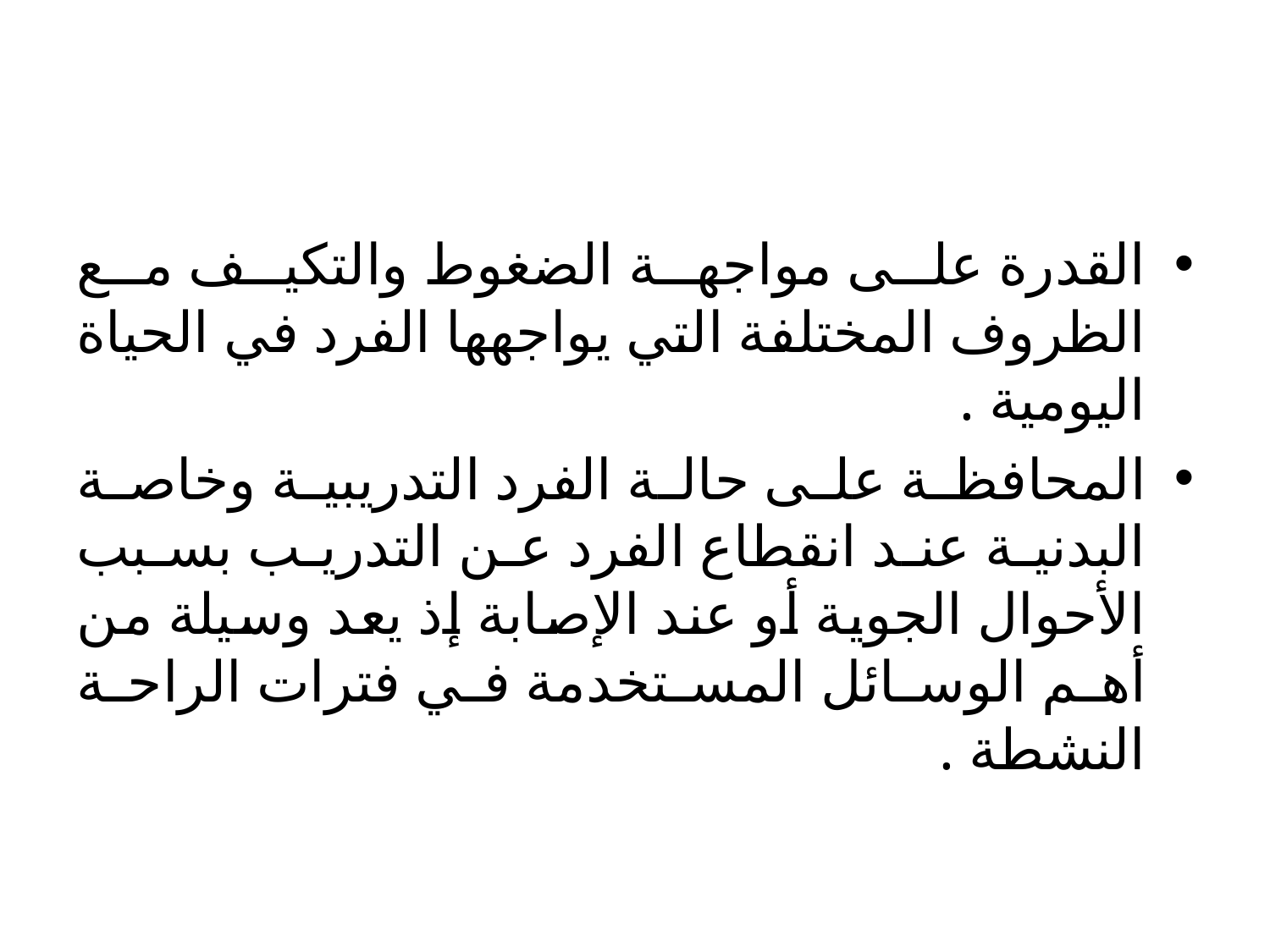

#
القدرة على مواجهة الضغوط والتكيف مع الظروف المختلفة التي يواجهها الفرد في الحياة اليومية .
المحافظة على حالة الفرد التدريبية وخاصة البدنية عند انقطاع الفرد عن التدريب بسبب الأحوال الجوية أو عند الإصابة إذ يعد وسيلة من أهم الوسائل المستخدمة في فترات الراحة النشطة .